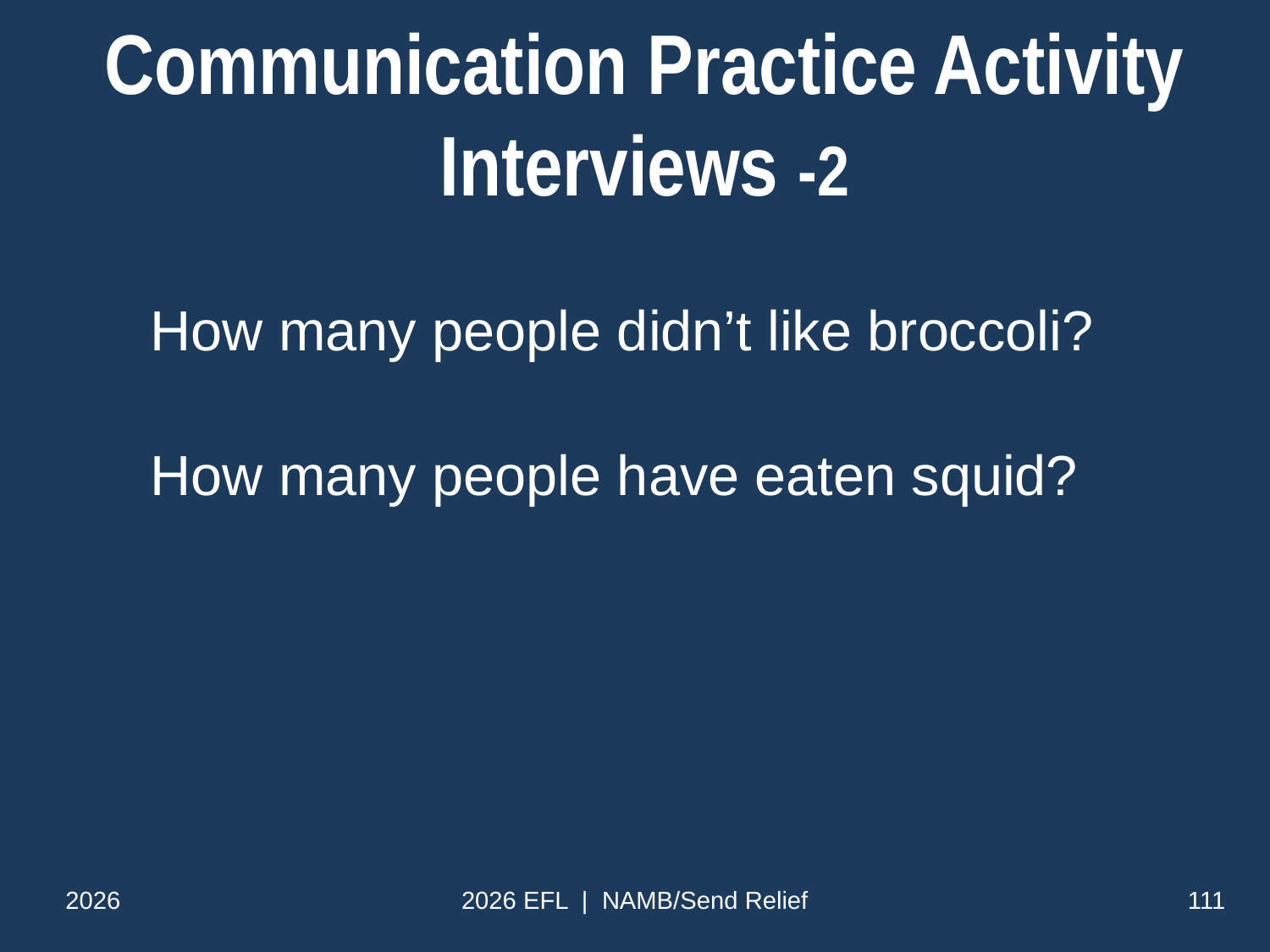

# Communication Practice Activity Interviews -2
How many people didn’t like broccoli?

How many people have eaten squid?

2026
2026 EFL  |  NAMB/Send Relief
111